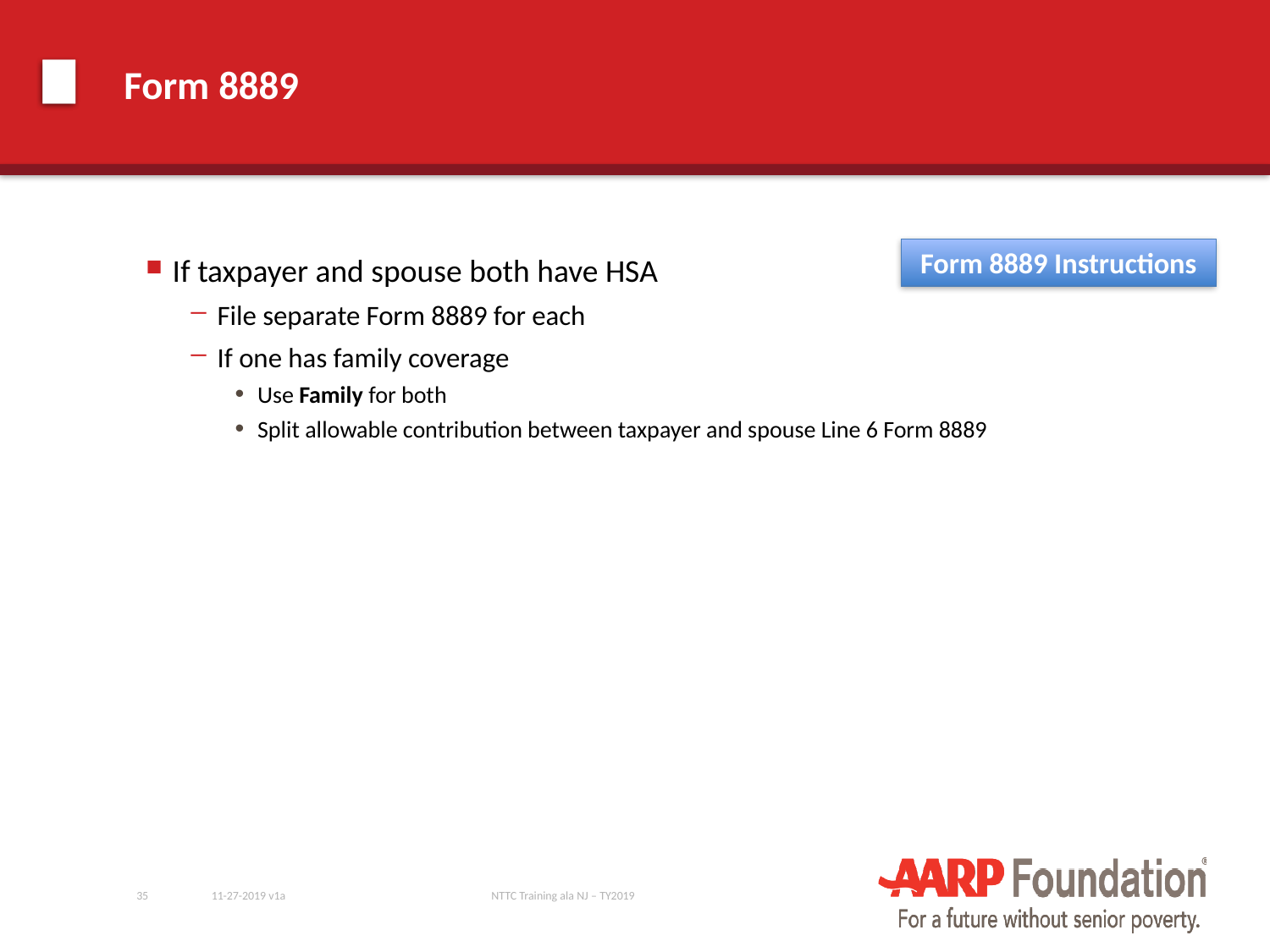

# Form 8889
Form 8889 Instructions
If taxpayer and spouse both have HSA
File separate Form 8889 for each
If one has family coverage
Use Family for both
Split allowable contribution between taxpayer and spouse Line 6 Form 8889
35
11-27-2019 v1a
NTTC Training ala NJ – TY2019